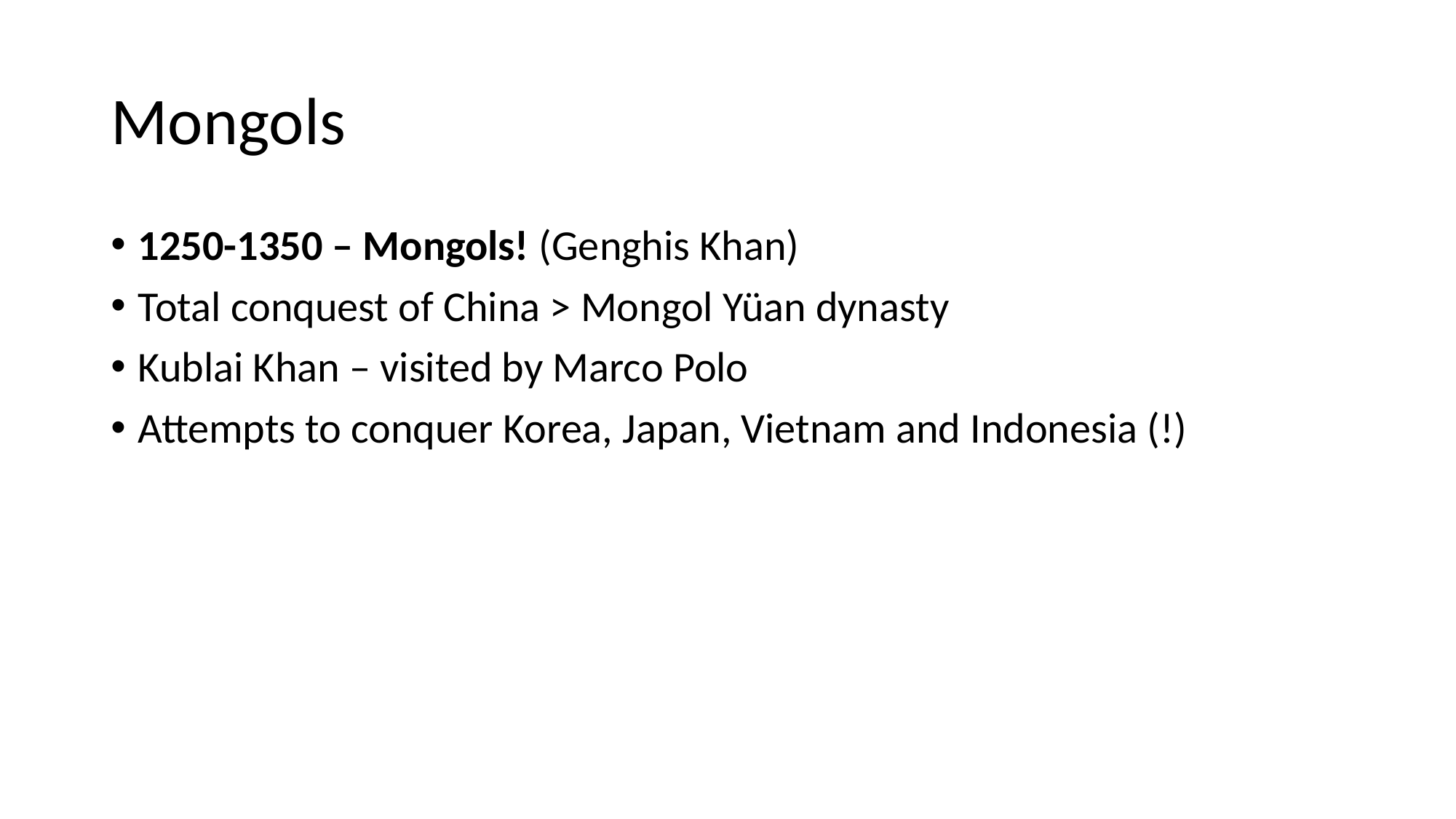

# Mongols
1250-1350 – Mongols! (Genghis Khan)
Total conquest of China > Mongol Yüan dynasty
Kublai Khan – visited by Marco Polo
Attempts to conquer Korea, Japan, Vietnam and Indonesia (!)